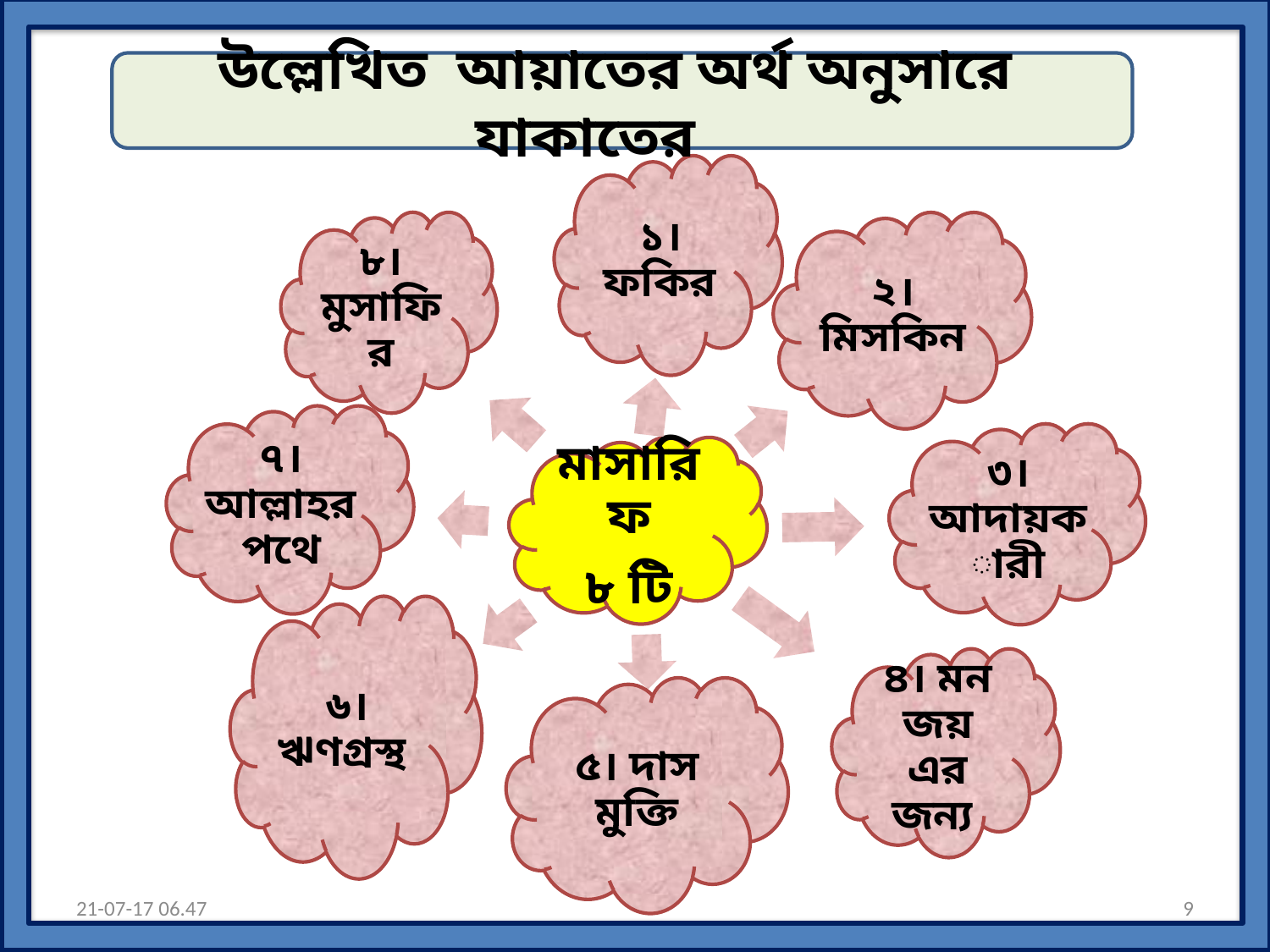

উল্লেখিত  আয়াতের অর্থ অনুসারে  যাকাতের
মাসারিফ
৮ টি

১।ফকির

২।মিসকিন

৩। আদায়কারী

৪। মন জয় এর জন্য

৫। দাস মুক্তি

৬। ঋণগ্রস্থ

৭। আল্লাহর পথে

৮। মুসাফির
21-07-17 06.47
9